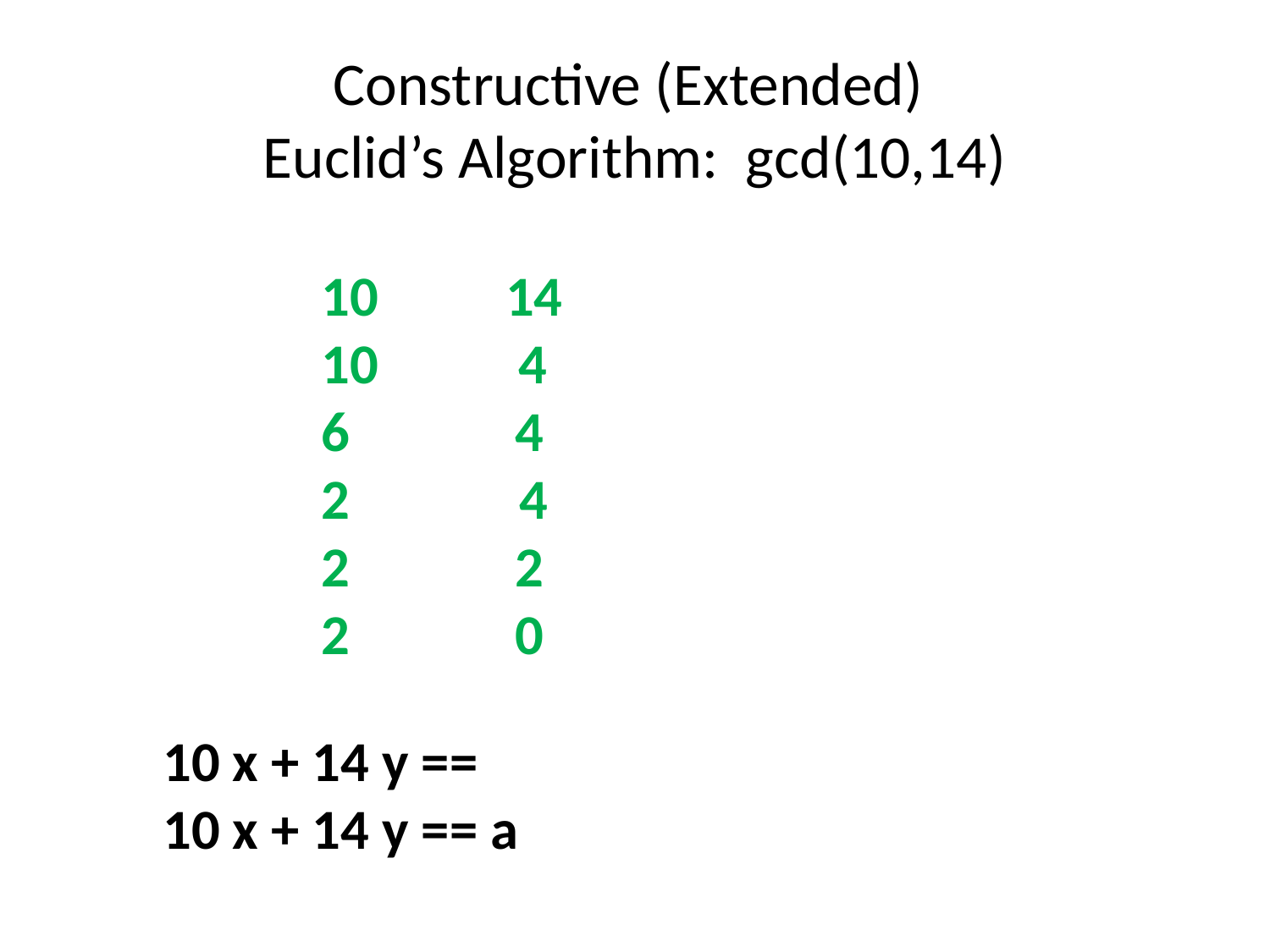

# Constructive (Extended) Euclid’s Algorithm:  gcd(10,14)
10          14
10           4
6             4
          4
2             2
2             0
10 x + 14 y ==
10 x + 14 y == a